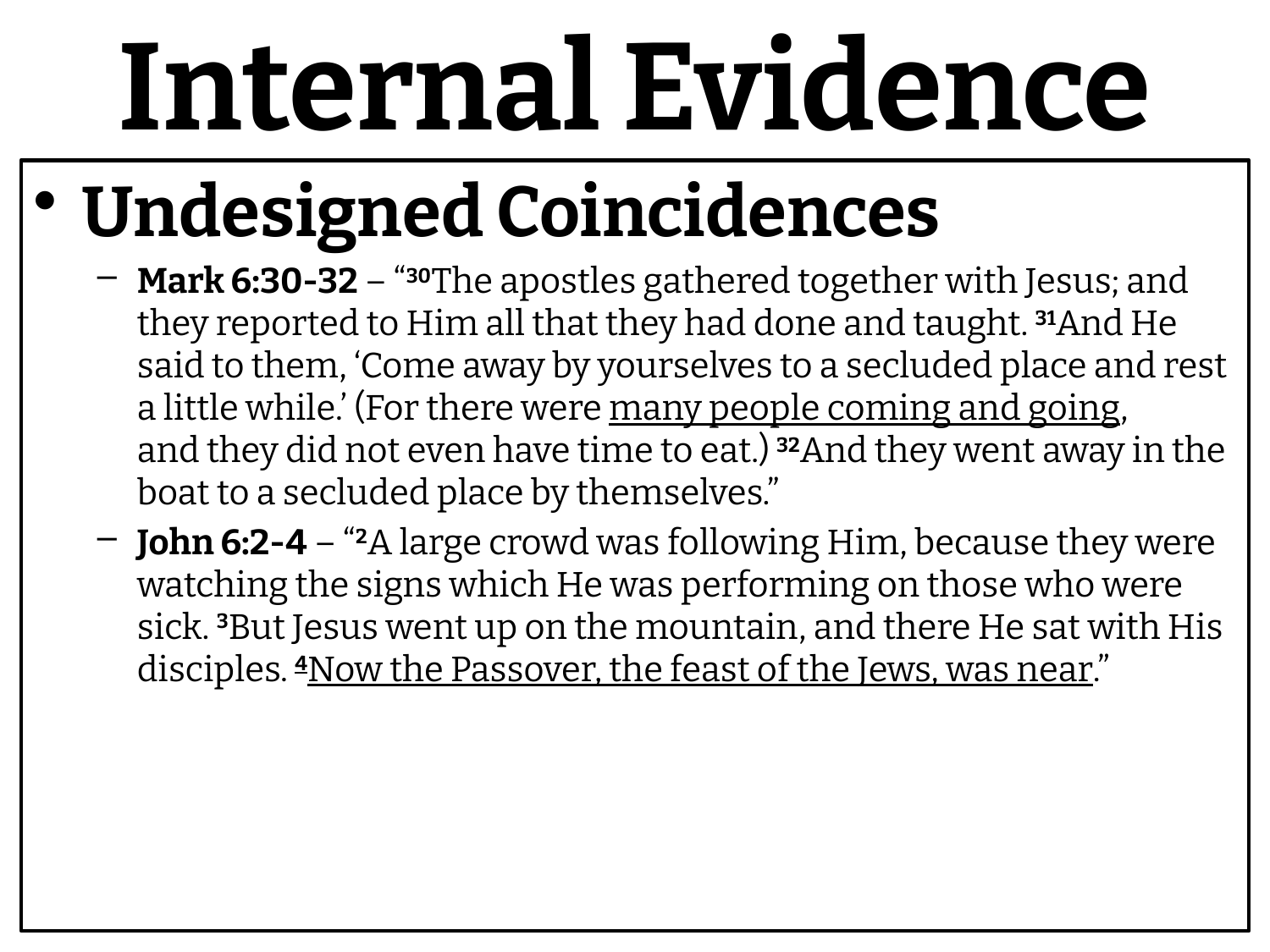

Internal Evidence
Undesigned Coincidences
Mark 6:30-32 – “30The apostles gathered together with Jesus; and they reported to Him all that they had done and taught. 31And He said to them, ‘Come away by yourselves to a secluded place and rest a little while.’ (For there were many people coming and going, and they did not even have time to eat.) 32And they went away in the boat to a secluded place by themselves.”
John 6:2-4 – “2A large crowd was following Him, because they were watching the signs which He was performing on those who were sick. 3But Jesus went up on the mountain, and there He sat with His disciples. 4Now the Passover, the feast of the Jews, was near.”